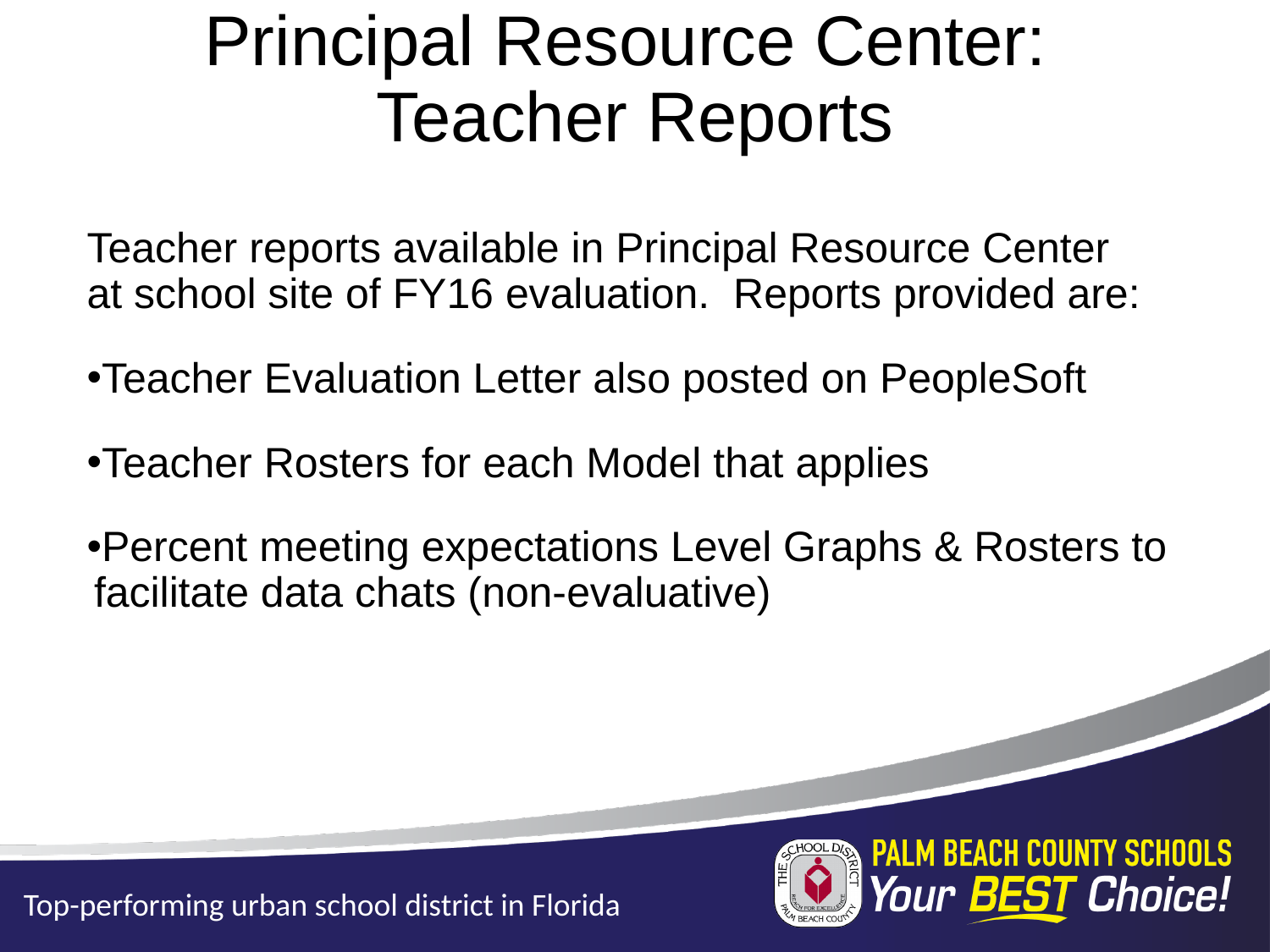

Principal Resource Center:
Teacher Reports
Teacher reports available in Principal Resource Center
at school site of FY16 evaluation.  Reports provided are:
Teacher Evaluation Letter also posted on PeopleSoft
Teacher Rosters for each Model that applies
Percent meeting expectations Level Graphs & Rosters to facilitate data chats (non-evaluative)